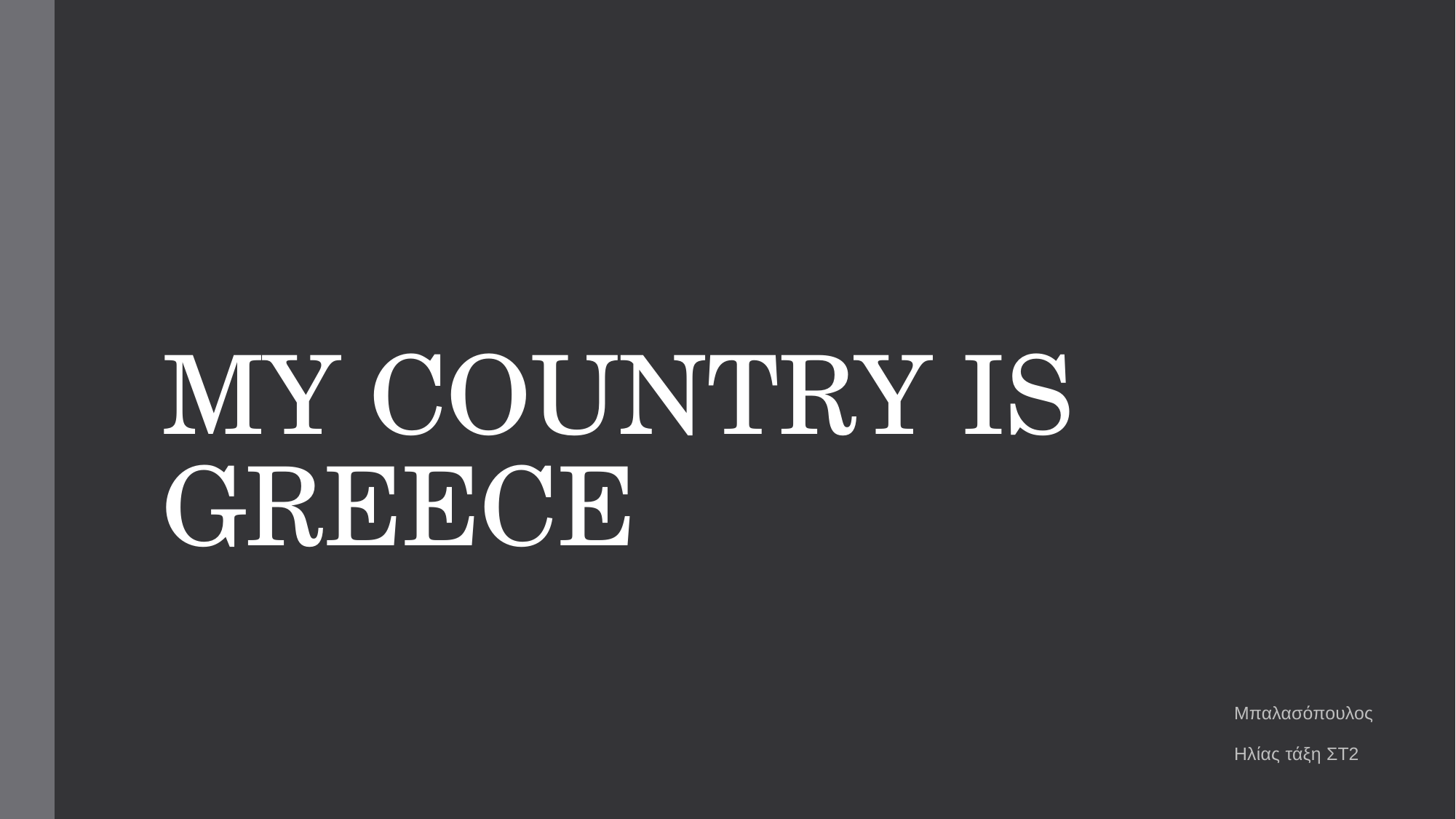

# MY COUNTRY IS GREECE
Μπαλασόπουλος
Ηλίας τάξη ΣΤ2